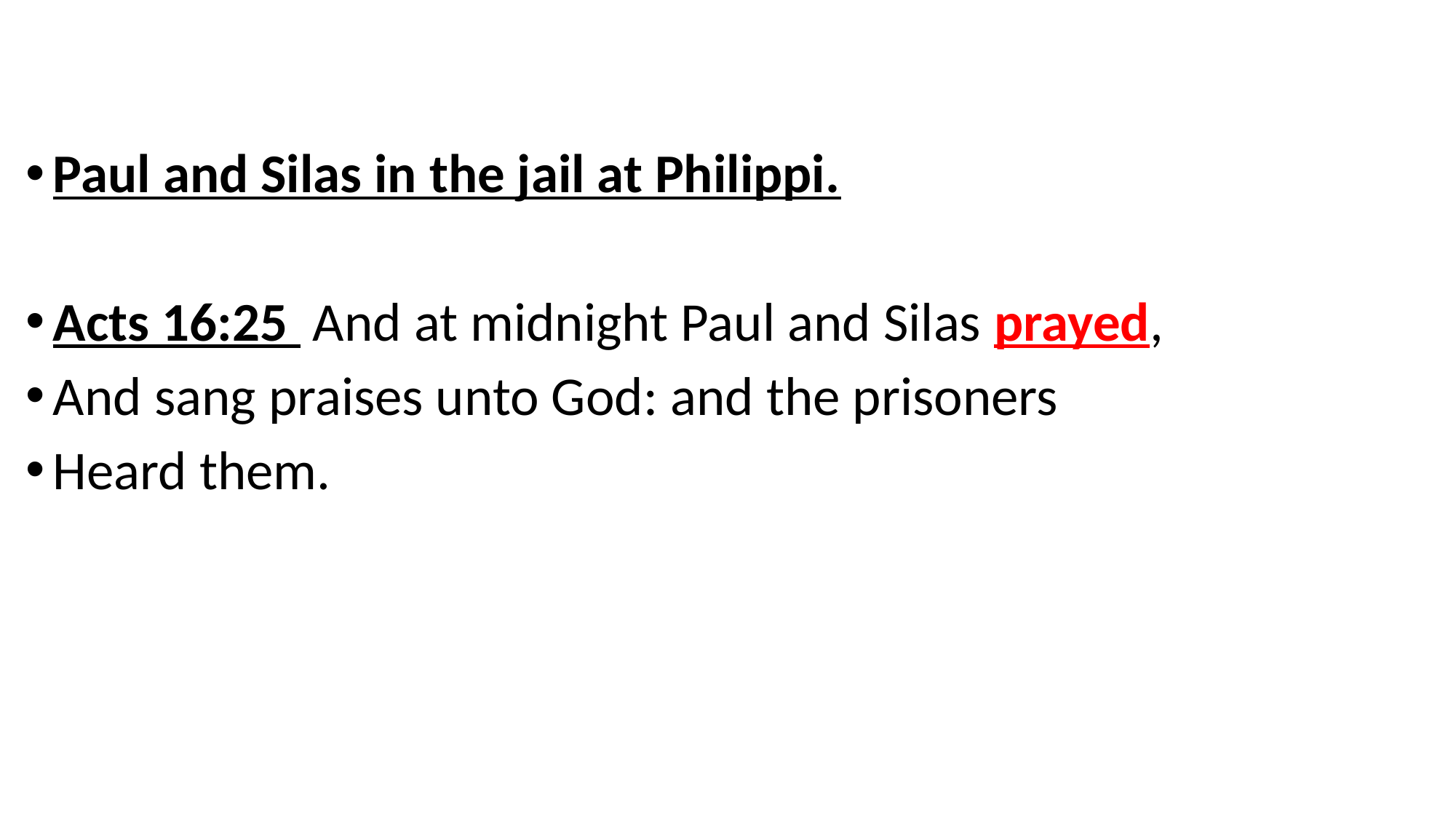

Paul and Silas in the jail at Philippi.

Acts 16:25  And at midnight Paul and Silas prayed,
And sang praises unto God: and the prisoners
Heard them.